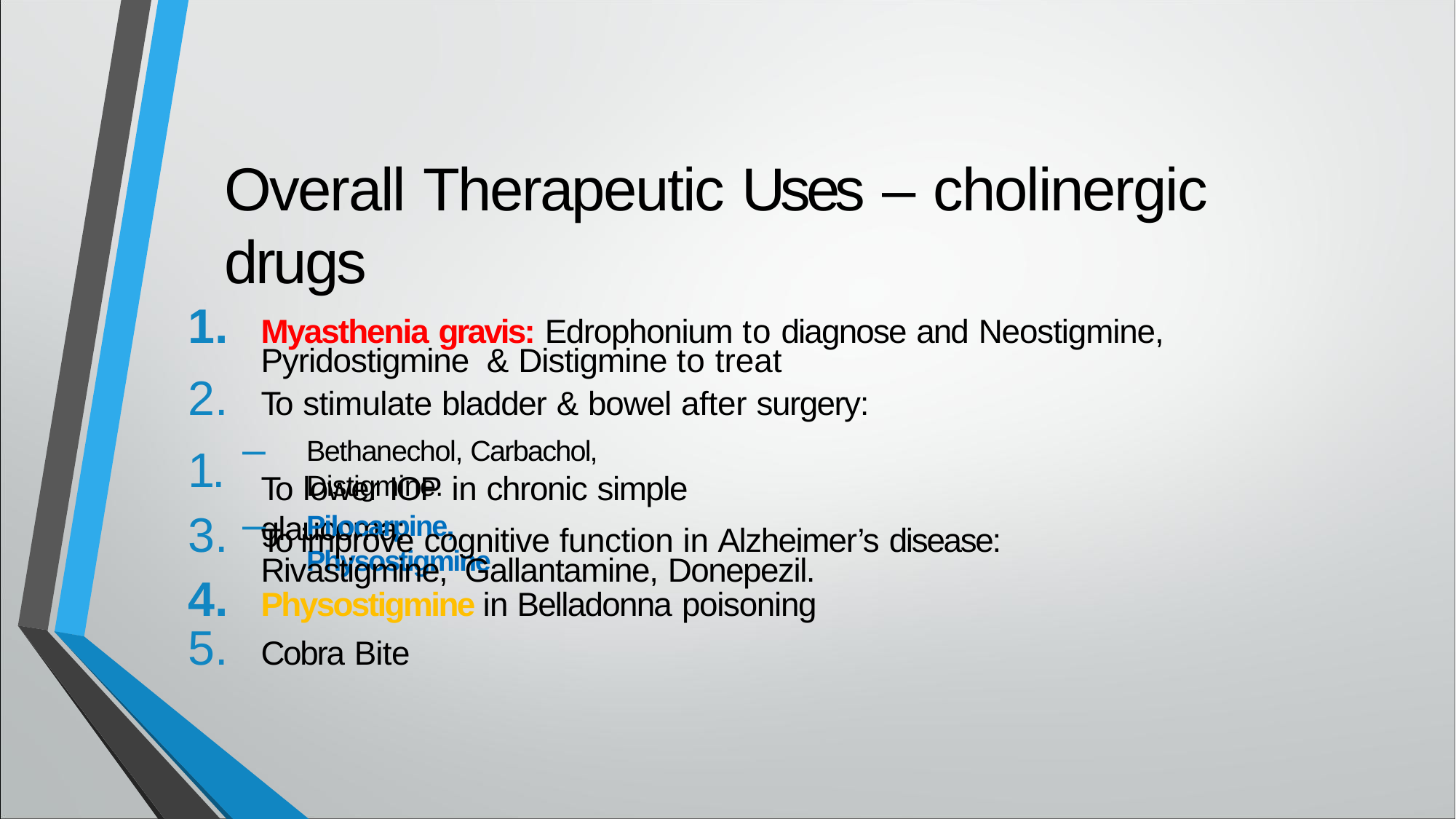

# Overall Therapeutic Uses – cholinergic drugs
Myasthenia gravis: Edrophonium to diagnose and Neostigmine, Pyridostigmine  & Distigmine to treat
To stimulate bladder & bowel after surgery:
1.
To improve cognitive function in Alzheimer’s disease: Rivastigmine,  Gallantamine, Donepezil.
Physostigmine in Belladonna poisoning
Cobra Bite
–
Bethanechol, Carbachol, Distigmine.
To lower IOP in chronic simple glaucoma:
–
Pilocarpine, Physostigmine